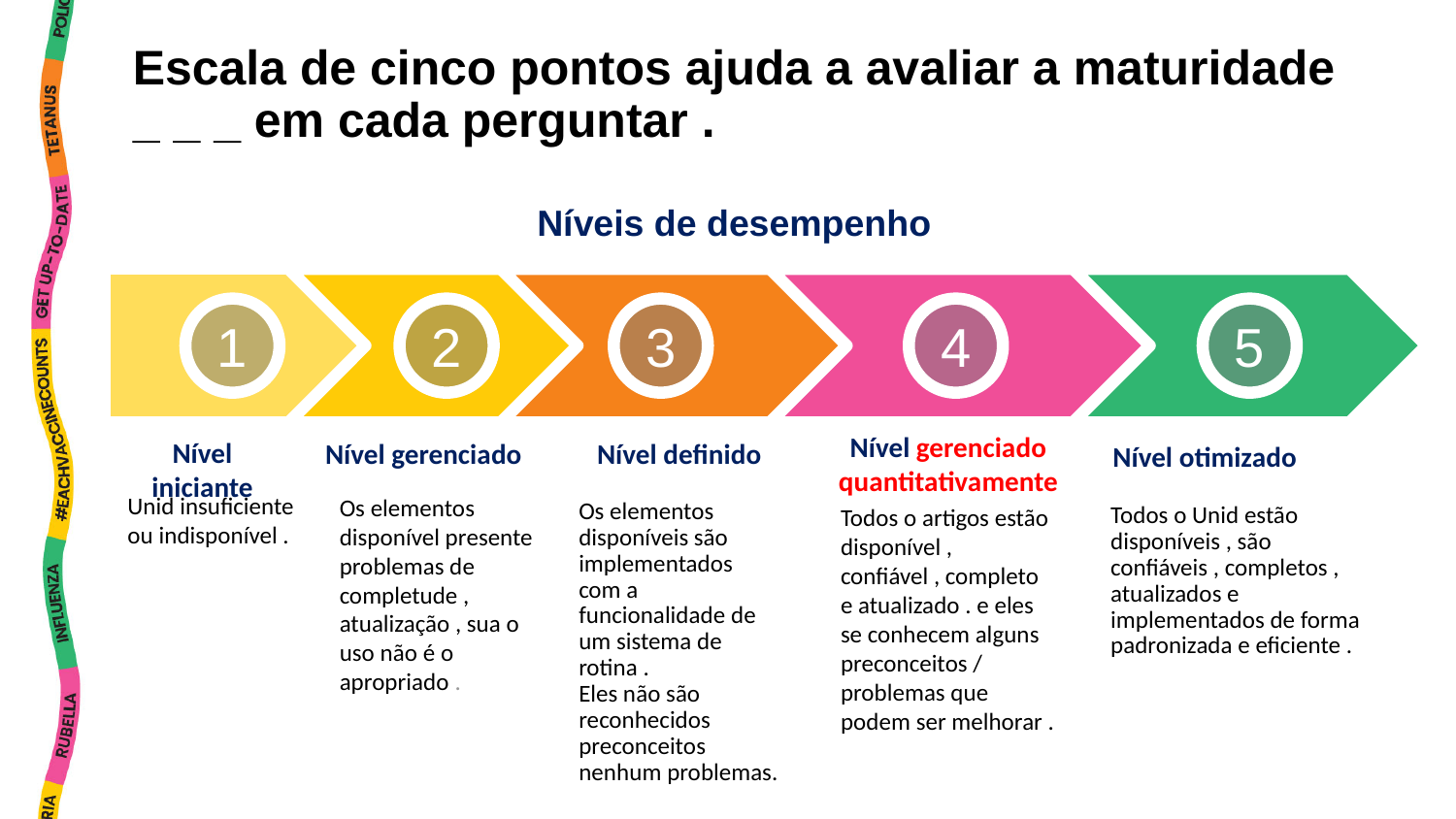

Escala de cinco pontos ajuda a avaliar a maturidade _ _ _ em cada perguntar .
Níveis de desempenho

1
2
3
4
5
Nível gerenciado quantitativamente
Nível iniciante
Nível gerenciado
Nível definido
Nível otimizado
Unid insuficiente ou indisponível .

Os elementos disponível presente problemas de completude , atualização , sua o uso não é o apropriado .
Os elementos disponíveis são implementados com a funcionalidade de um sistema de rotina .
Eles não são reconhecidos preconceitos nenhum problemas.

Todos o artigos estão disponível , confiável , completo e atualizado . e eles se conhecem alguns preconceitos / problemas que podem ser melhorar .
Todos o Unid estão disponíveis , são confiáveis , completos , atualizados e implementados de forma padronizada e eficiente .